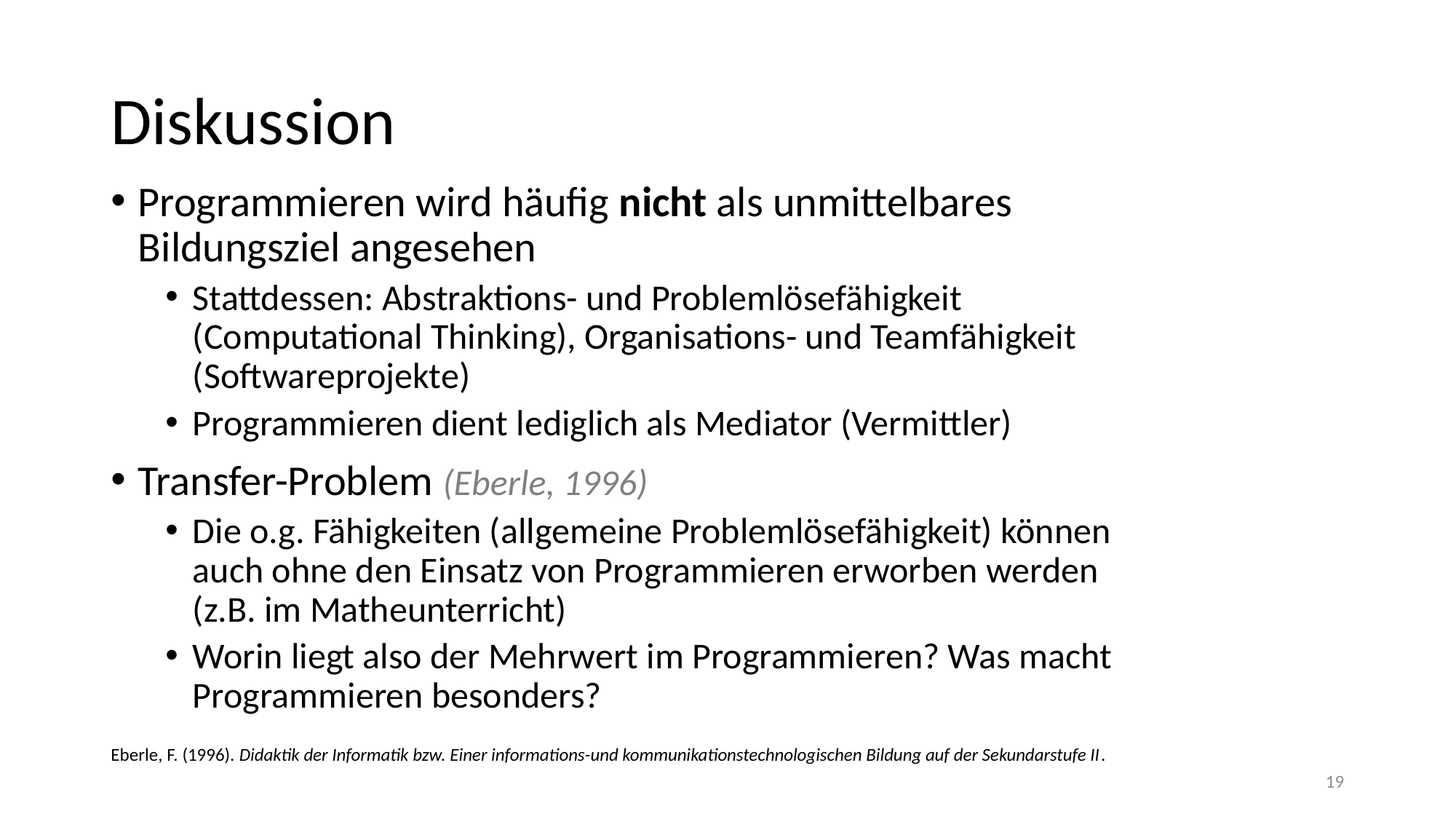

# Diskussion
Programmieren wird häufig nicht als unmittelbares Bildungsziel angesehen
Stattdessen: Abstraktions- und Problemlösefähigkeit (Computational Thinking), Organisations- und Teamfähigkeit (Softwareprojekte)
Programmieren dient lediglich als Mediator (Vermittler)
Transfer-Problem (Eberle, 1996)
Die o.g. Fähigkeiten (allgemeine Problemlösefähigkeit) können auch ohne den Einsatz von Programmieren erworben werden (z.B. im Matheunterricht)
Worin liegt also der Mehrwert im Programmieren? Was macht Programmieren besonders?

Eberle, F. (1996). Didaktik der Informatik bzw. Einer informations-und kommunikationstechnologischen Bildung auf der Sekundarstufe II.
19